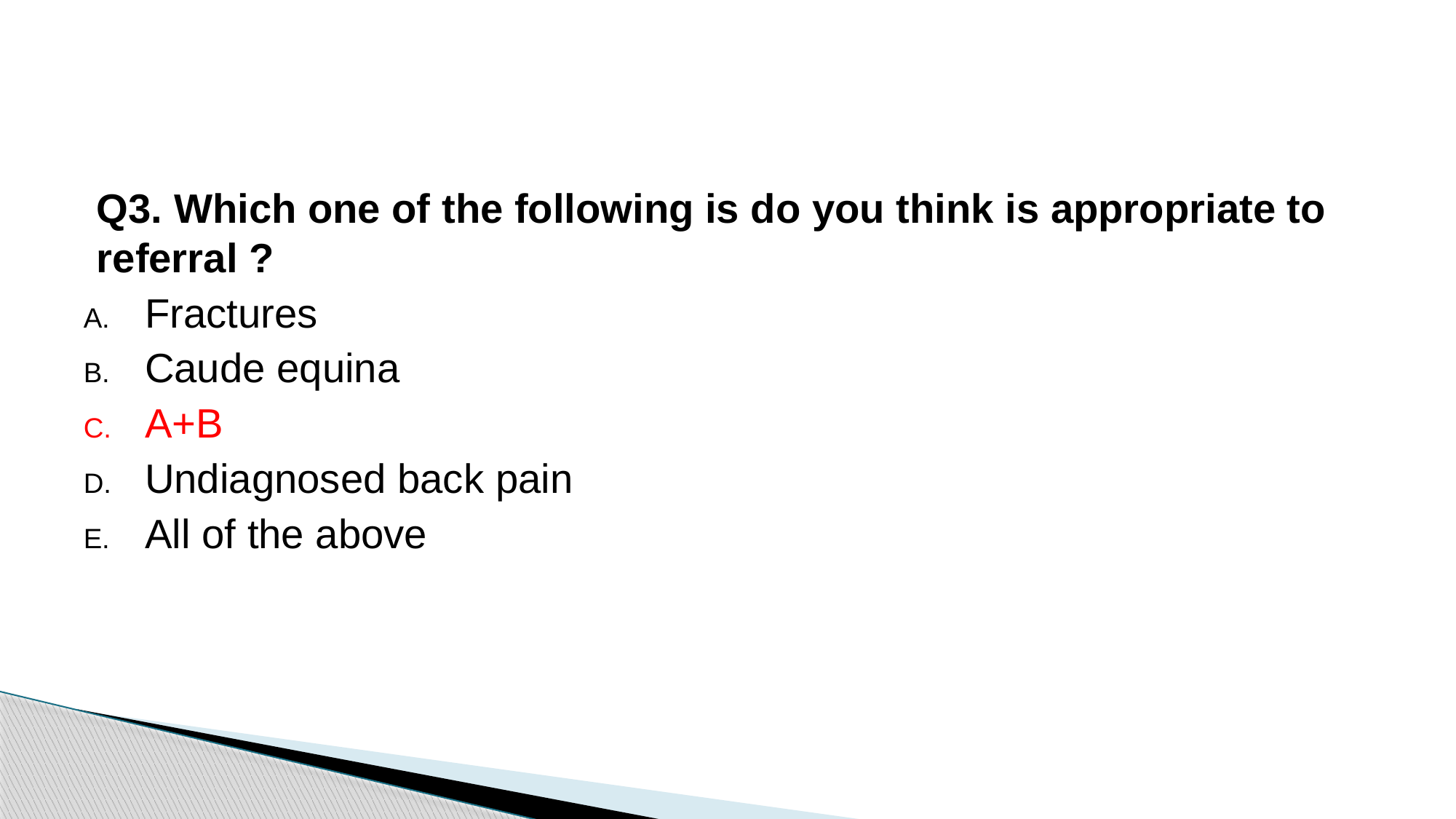

#
Q3. Which one of the following is do you think is appropriate to referral ?
Fractures
Caude equina
A+B
Undiagnosed back pain
All of the above